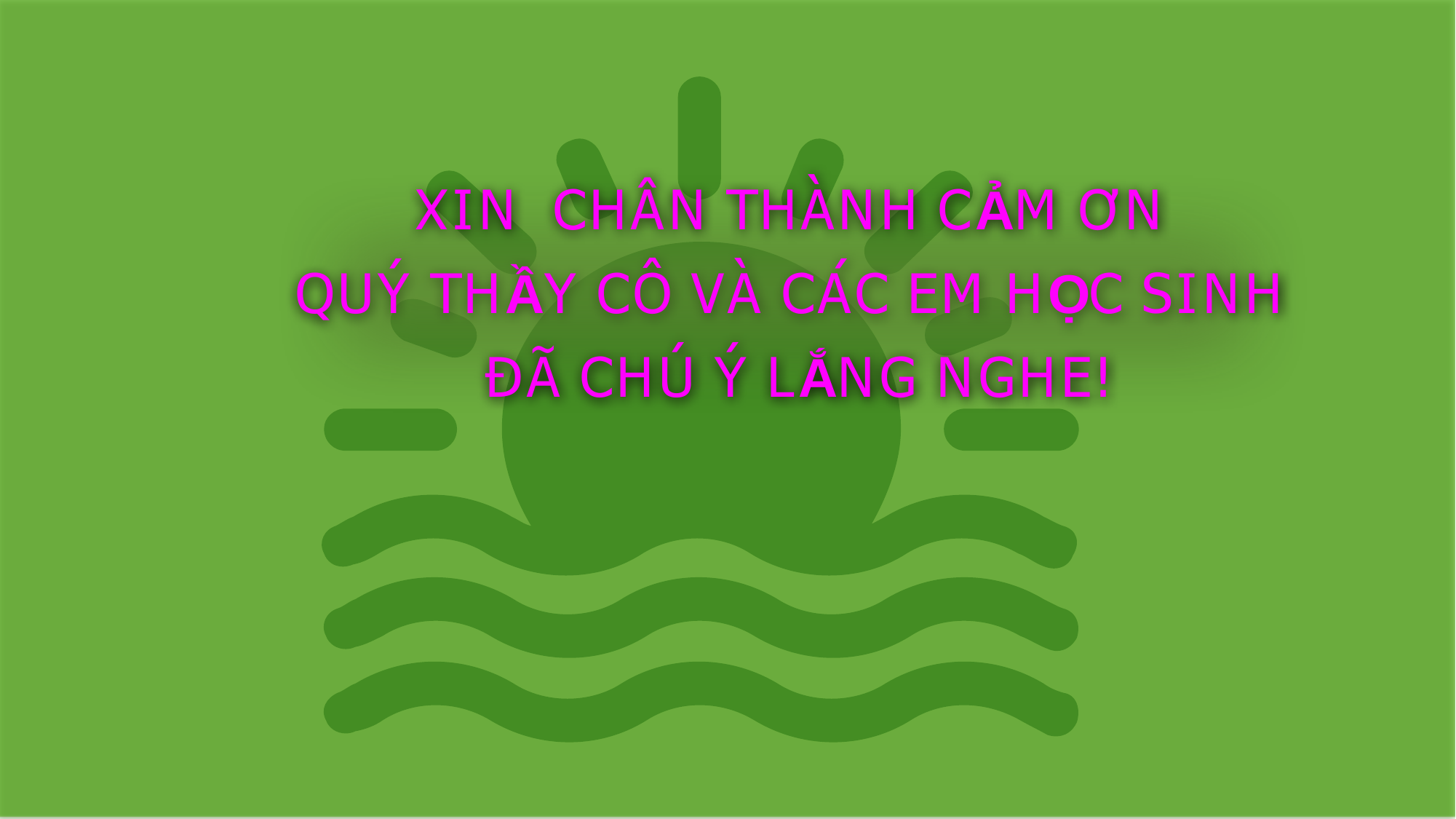

XIN  CHÂN THÀNH CẢM ƠN
QUÝ THẦY CÔ VÀ CÁC EM HỌC SINH
 ĐÃ CHÚ Ý LẮNG NGHE!